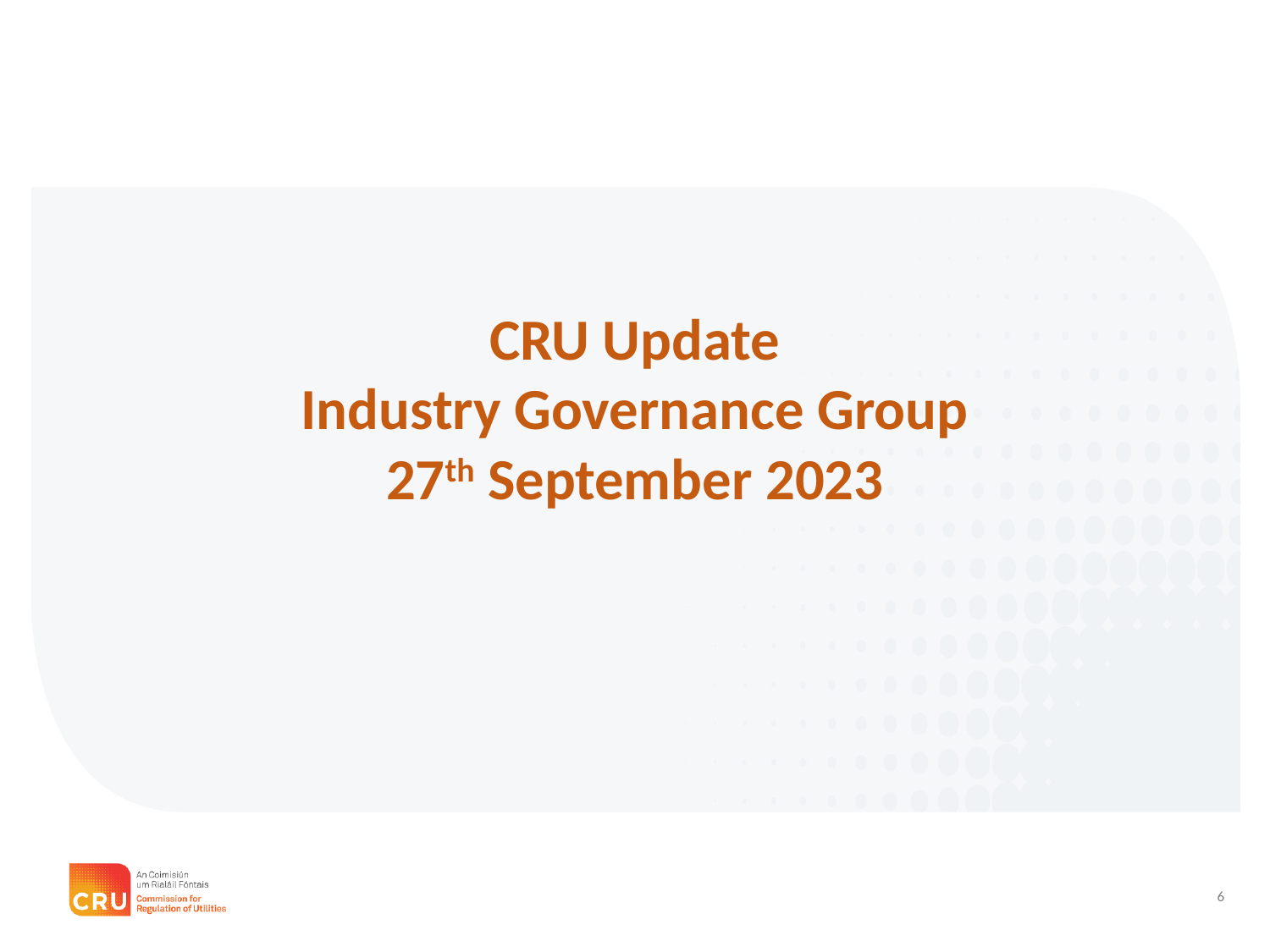

CRU Update
Industry Governance Group
27th September 2023
6